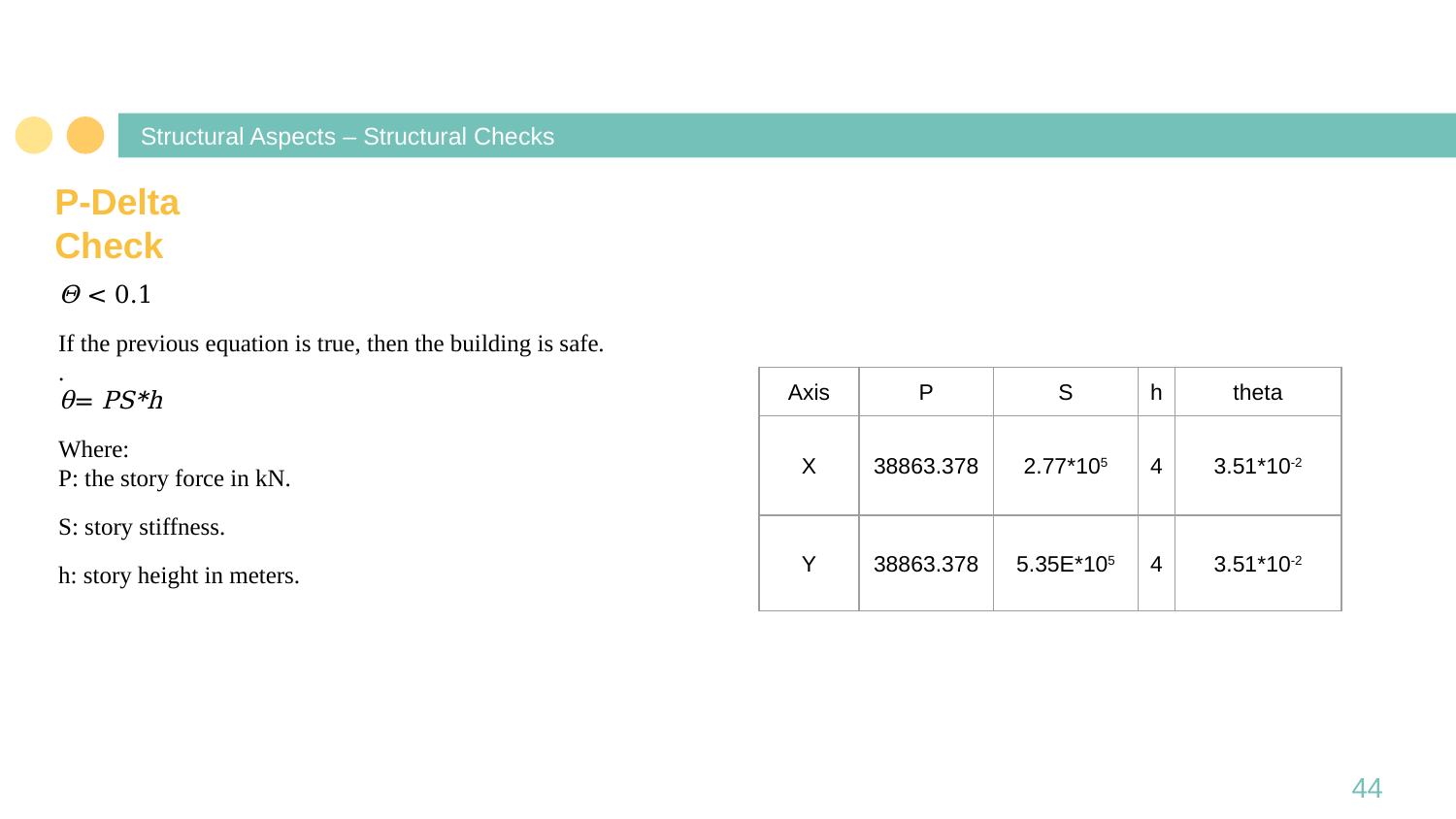

# Structural Aspects – Structural Checks
P-Delta Check

Θ < 0.1

If the previous equation is true, then the building is safe.
.
θ= PS*h

Where:
P: the story force in kN.

S: story stiffness.

h: story height in meters.

| Axis | P | S | h | theta |
| --- | --- | --- | --- | --- |
| X | 38863.378 | 2.77\*105 | 4 | 3.51\*10-2 |
| Y | 38863.378 | 5.35E\*105 | 4 | 3.51\*10-2 |